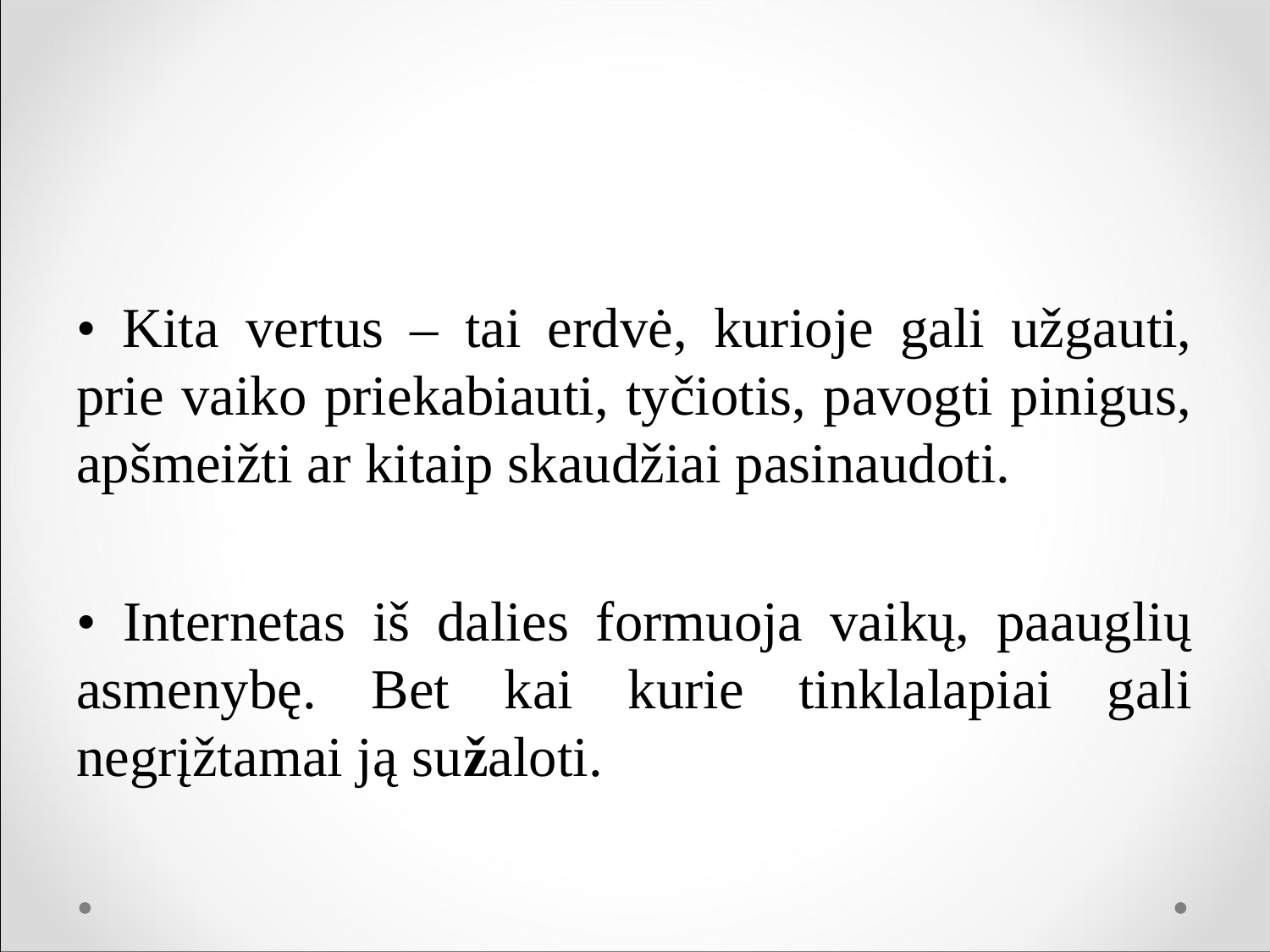

• Kita vertus – tai erdvė, kurioje gali užgauti, prie vaiko priekabiauti, tyčiotis, pavogti pinigus, apšmeižti ar kitaip skaudžiai pasinaudoti.

• Internetas iš dalies formuoja vaikų, paauglių asmenybę. Bet kai kurie tinklalapiai gali negrįžtamai ją sužaloti.